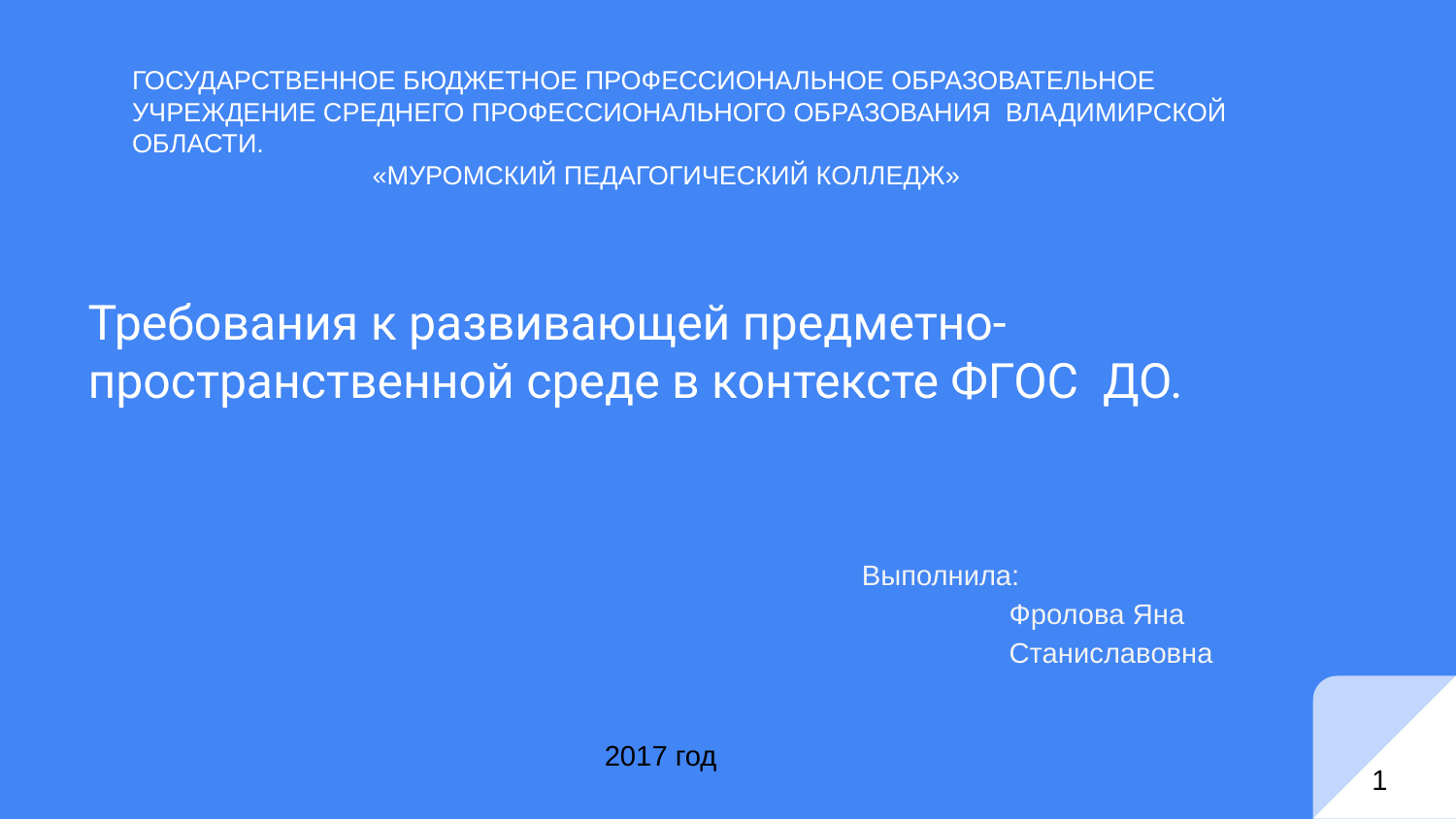

ГОСУДАРСТВЕННОЕ БЮДЖЕТНОЕ ПРОФЕССИОНАЛЬНОЕ ОБРАЗОВАТЕЛЬНОЕ          УЧРЕЖДЕНИЕ СРЕДНЕГО ПРОФЕССИОНАЛЬНОГО ОБРАЗОВАНИЯ  ВЛАДИМИРСКОЙ ОБЛАСТИ.
                                 «МУРОМСКИЙ ПЕДАГОГИЧЕСКИЙ КОЛЛЕДЖ»
# Требования к развивающей предметно-пространственной среде в контексте ФГОС  ДО.
                  Выполнила:
		Фролова Яна 		Станиславовна
2017 год
1